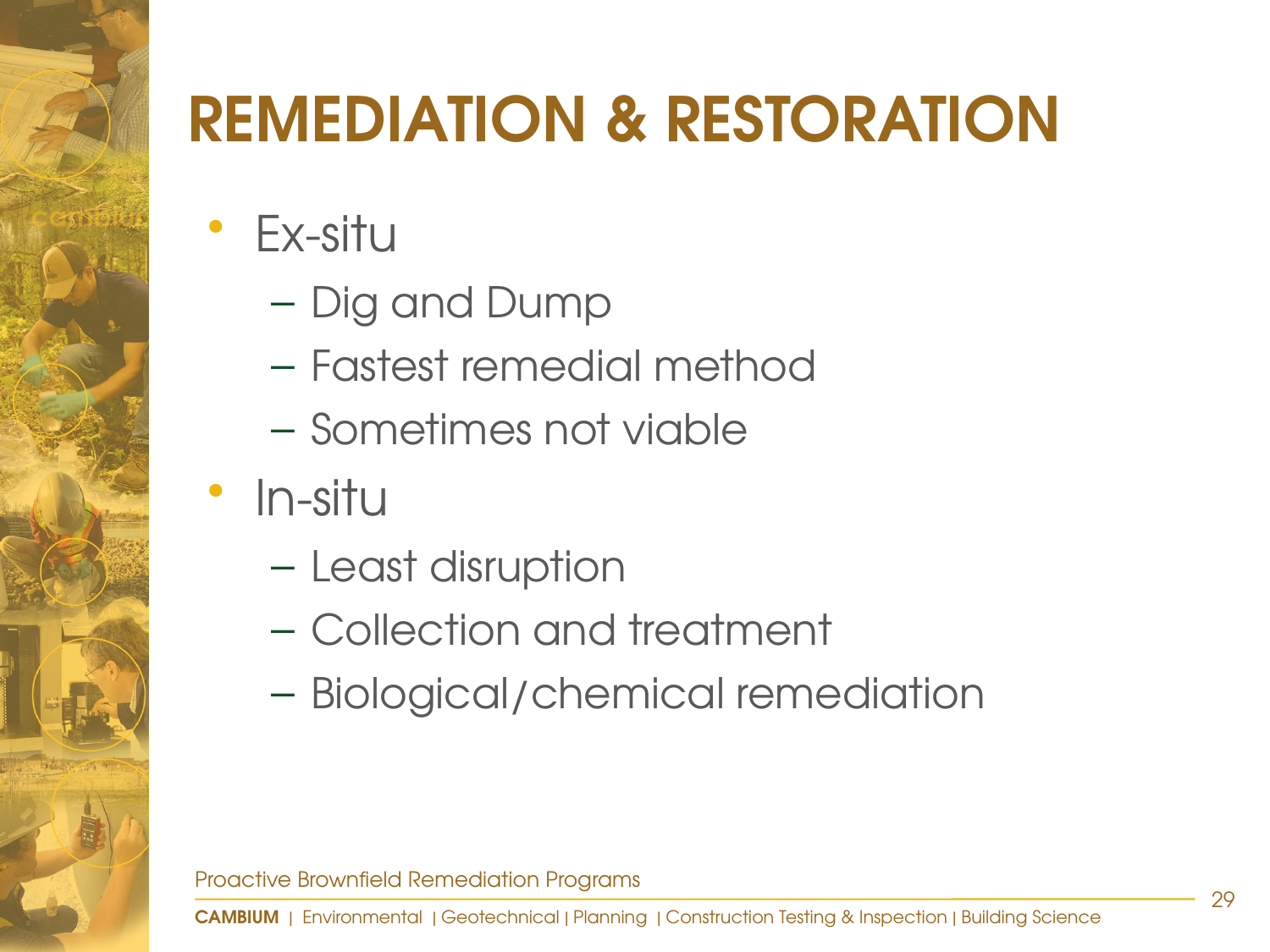

# Remediation & Restoration
Ex-situ
Dig and Dump
Fastest remedial method
Sometimes not viable
In-situ
Least disruption
Collection and treatment
Biological/chemical remediation

Proactive Brownfield Remediation Programs
29